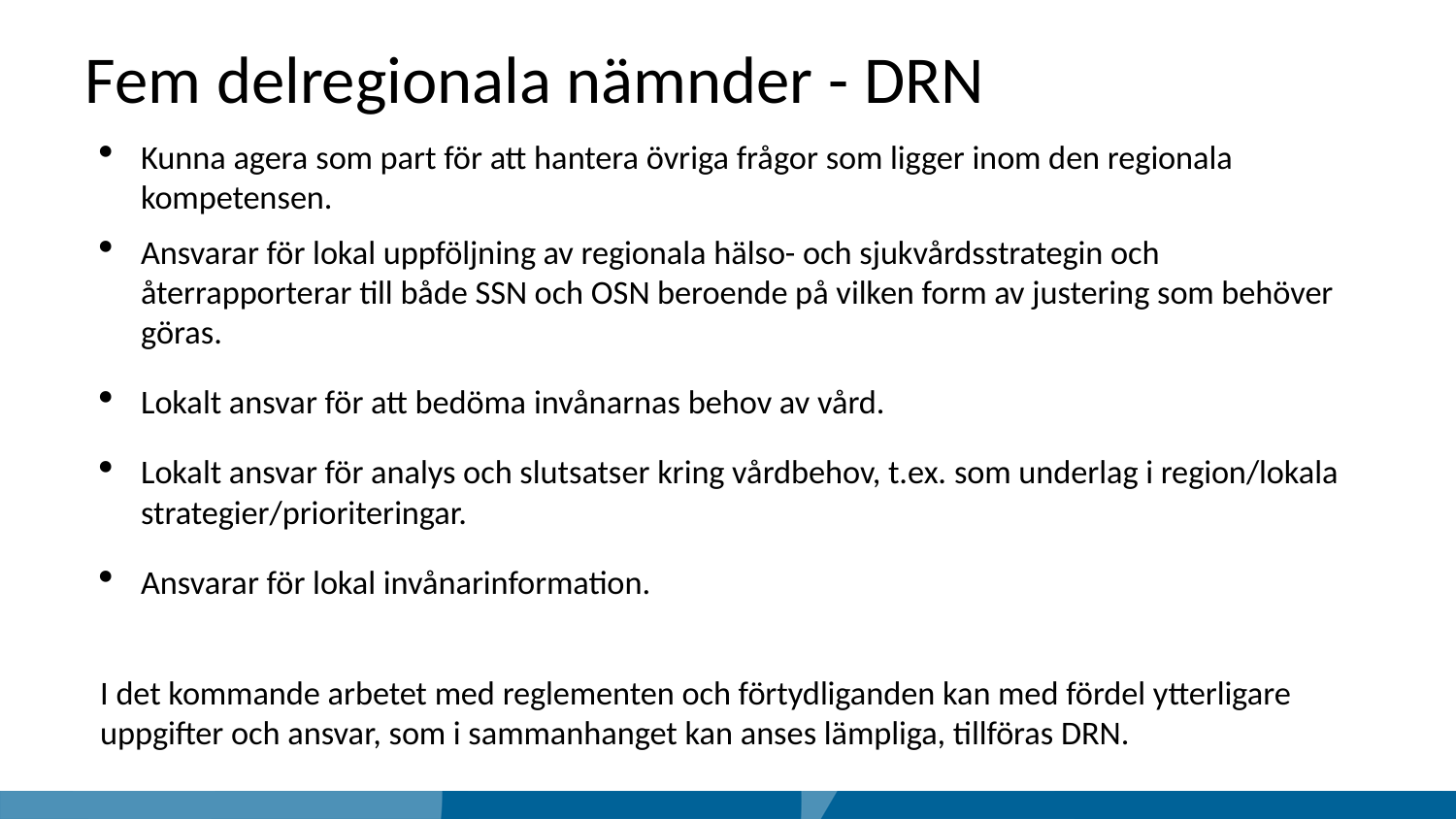

# Fem delregionala nämnder - DRN
Kunna agera som part för att hantera övriga frågor som ligger inom den regionala kompetensen.
Ansvarar för lokal uppföljning av regionala hälso- och sjukvårdsstrategin och återrapporterar till både SSN och OSN beroende på vilken form av justering som behöver göras.
Lokalt ansvar för att bedöma invånarnas behov av vård.
Lokalt ansvar för analys och slutsatser kring vårdbehov, t.ex. som underlag i region/lokala strategier/prioriteringar.
Ansvarar för lokal invånarinformation.

I det kommande arbetet med reglementen och förtydliganden kan med fördel ytterligare uppgifter och ansvar, som i sammanhanget kan anses lämpliga, tillföras DRN.